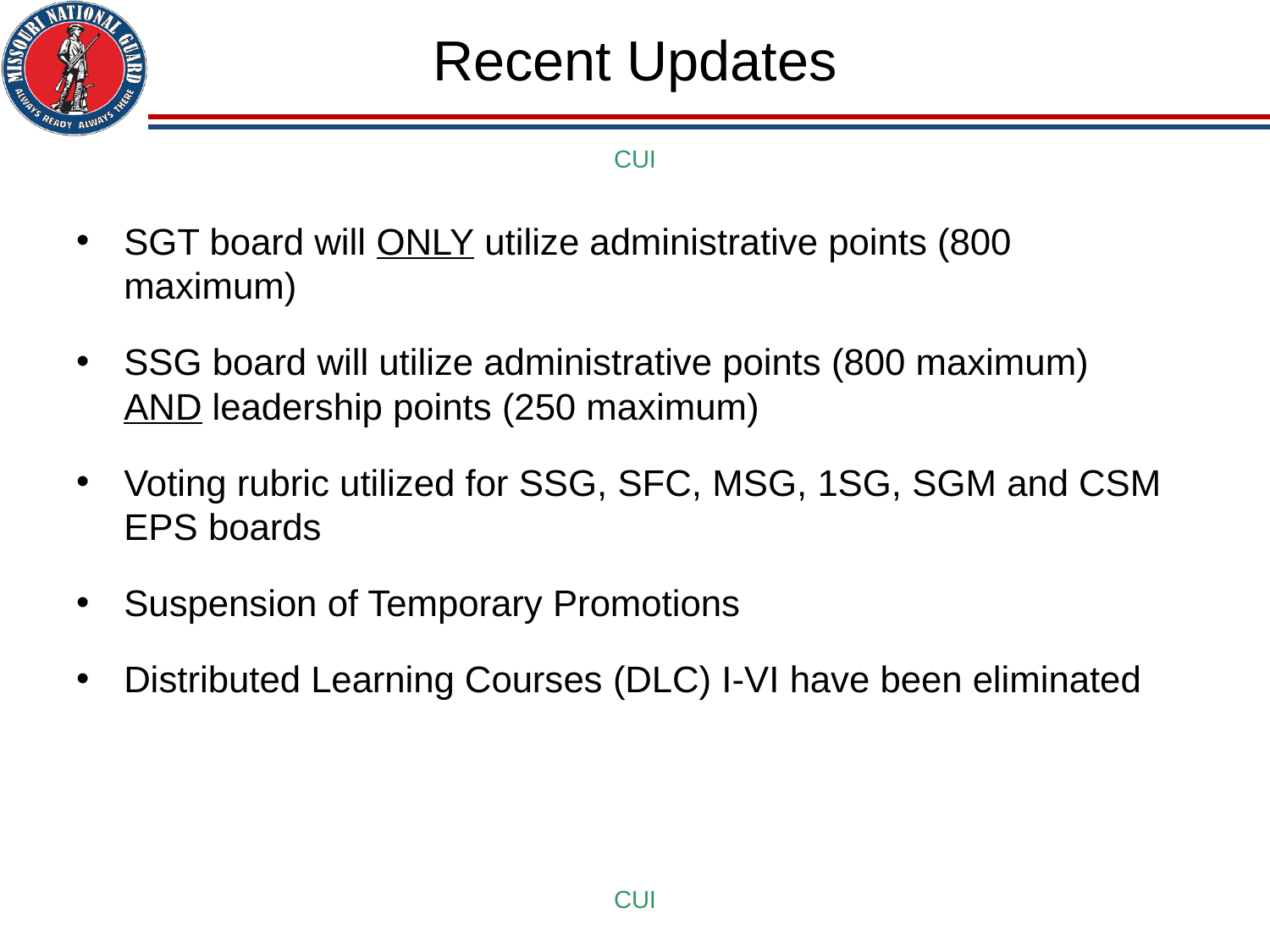

# Recent Updates
SGT board will ONLY utilize administrative points (800 maximum)
SSG board will utilize administrative points (800 maximum) AND leadership points (250 maximum)
Voting rubric utilized for SSG, SFC, MSG, 1SG, SGM and CSM EPS boards
Suspension of Temporary Promotions
Distributed Learning Courses (DLC) I-VI have been eliminated